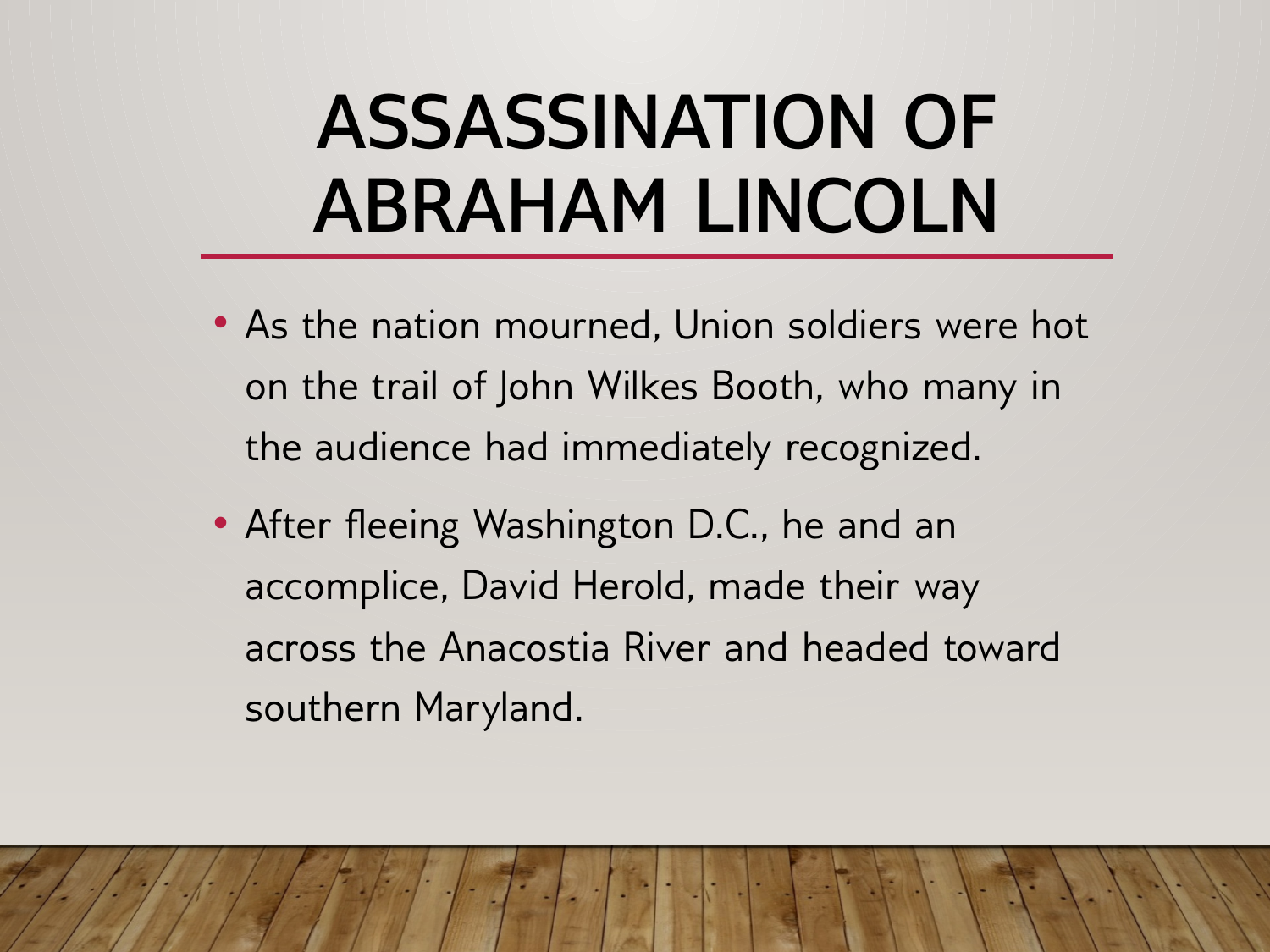

# ASSASSINATION OF ABRAHAM LINCOLN
As the nation mourned, Union soldiers were hot on the trail of John Wilkes Booth, who many in the audience had immediately recognized.
After fleeing Washington D.C., he and an accomplice, David Herold, made their way across the Anacostia River and headed toward southern Maryland.